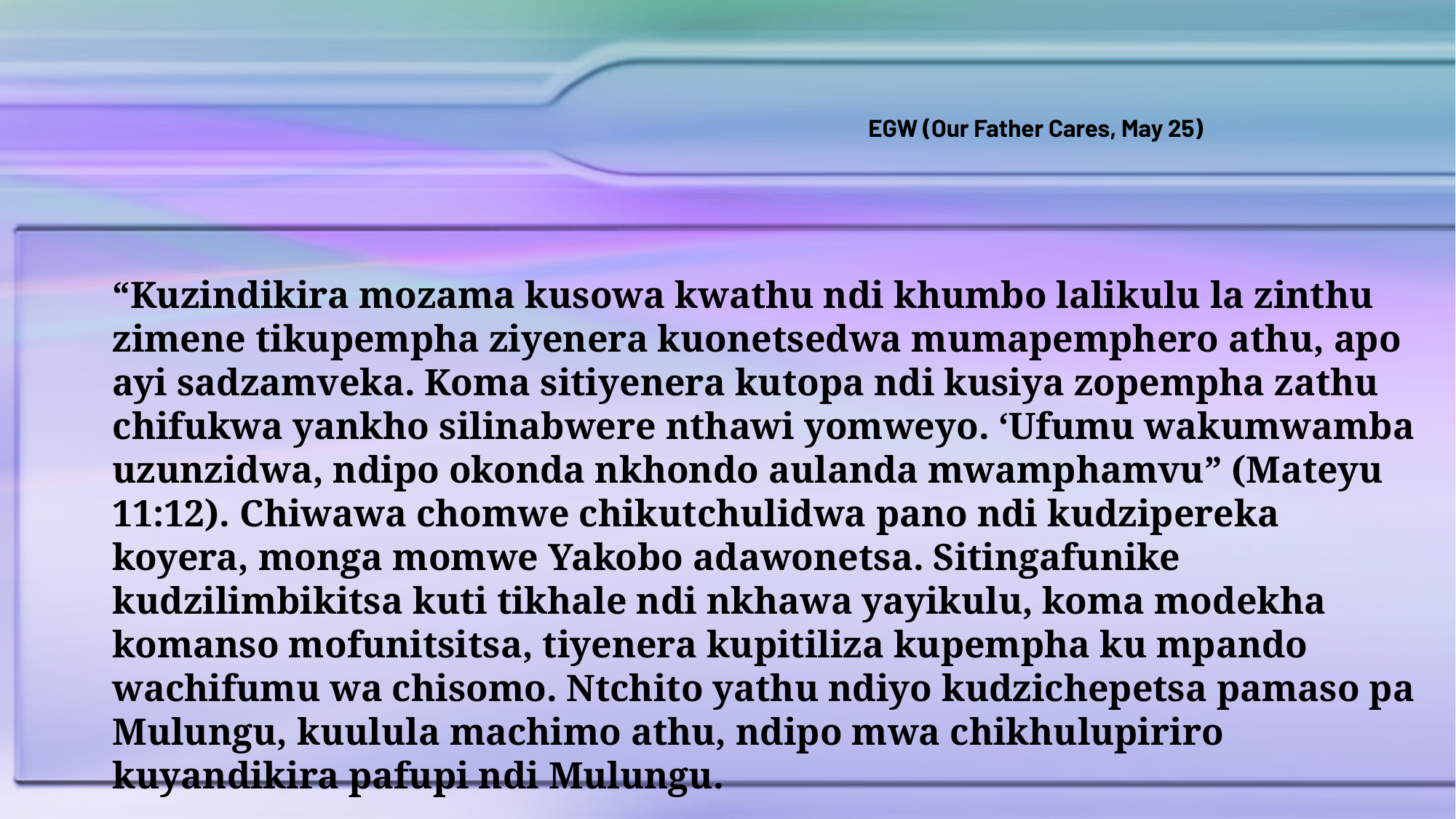

EGW (Our Father Cares, May 25)
“Kuzindikira mozama kusowa kwathu ndi khumbo lalikulu la zinthu zimene tikupempha ziyenera kuonetsedwa mumapemphero athu, apo ayi sadzamveka. Koma sitiyenera kutopa ndi kusiya zopempha zathu chifukwa yankho silinabwere nthawi yomweyo. ‘Ufumu wakumwamba uzunzidwa, ndipo okonda nkhondo aulanda mwamphamvu” (Mateyu 11:12). Chiwawa chomwe chikutchulidwa pano ndi kudzipereka koyera, monga momwe Yakobo adawonetsa. Sitingafunike kudzilimbikitsa kuti tikhale ndi nkhawa yayikulu, koma modekha komanso mofunitsitsa, tiyenera kupitiliza kupempha ku mpando wachifumu wa chisomo. Ntchito yathu ndiyo kudzichepetsa pamaso pa Mulungu, kuulula machimo athu, ndipo mwa chikhulupiriro kuyandikira pafupi ndi Mulungu.